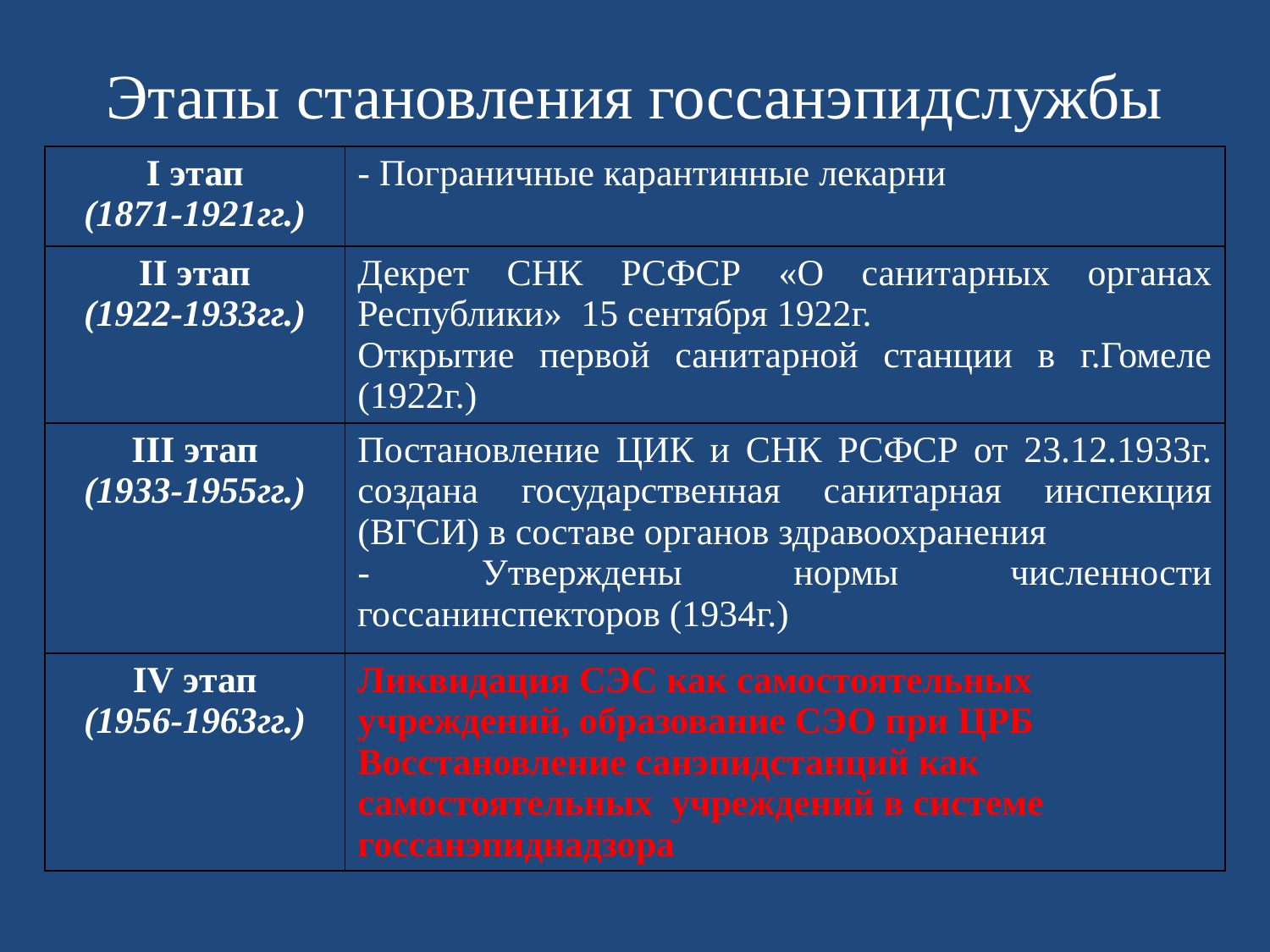

Этапы становления госсанэпидслужбы
| I этап (1871-1921гг.) | - Пограничные карантинные лекарни |
| --- | --- |
| II этап (1922-1933гг.) | Декрет СНК РСФСР «О санитарных органах Республики» 15 сентября 1922г. Открытие первой санитарной станции в г.Гомеле (1922г.) |
| III этап (1933-1955гг.) | Постановление ЦИК и СНК РСФСР от 23.12.1933г. создана государственная санитарная инспекция (ВГСИ) в составе органов здравоохранения - Утверждены нормы численности госсанинспекторов (1934г.) |
| IV этап (1956-1963гг.) | Ликвидация СЭС как самостоятельных учреждений, образование СЭО при ЦРБ Восстановление санэпидстанций как самостоятельных учреждений в системе госсанэпиднадзора |